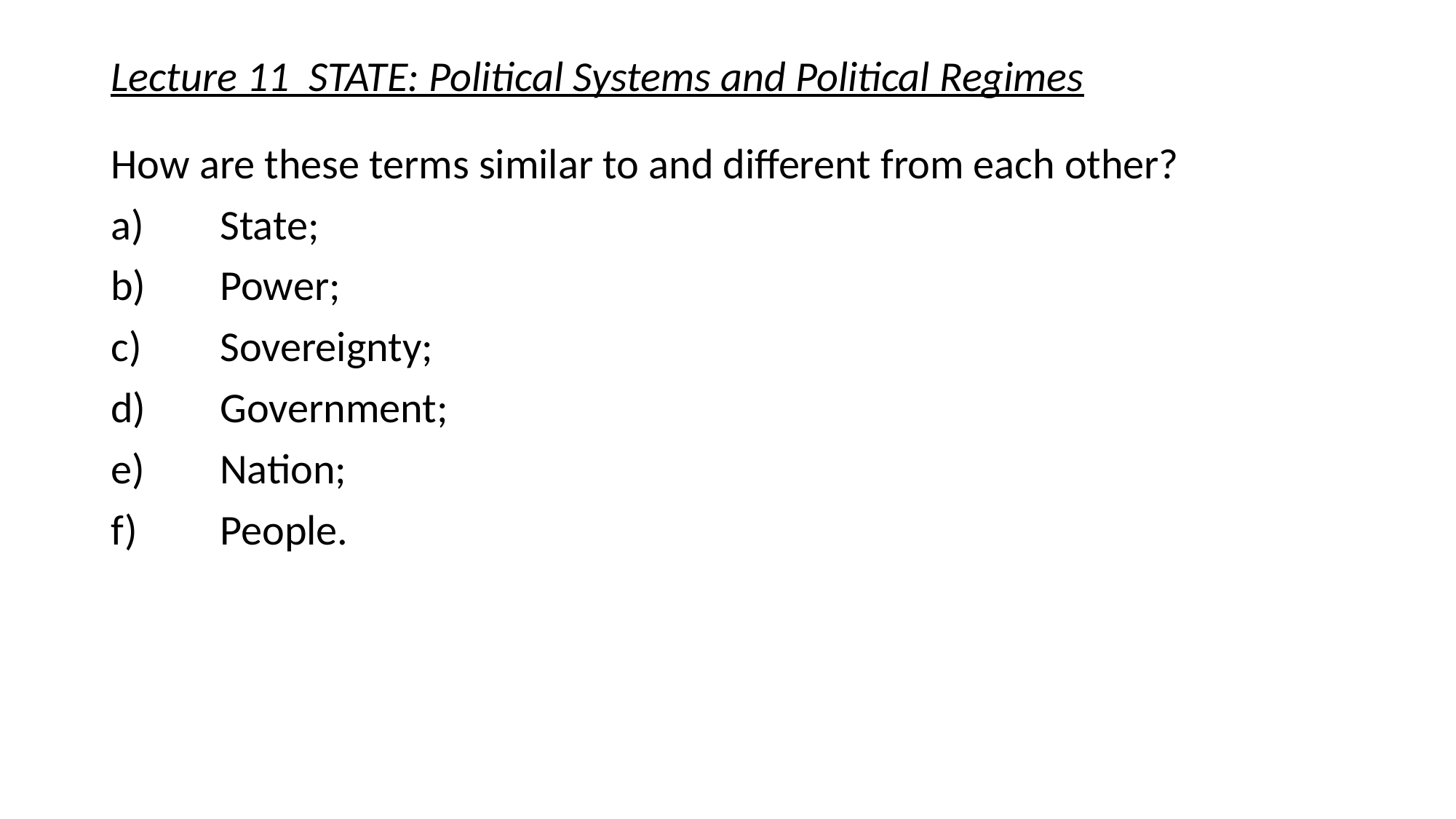

# Lecture 11  STATE: Political Systems and Political Regimes
How are these terms similar to and different from each other?
a)	State;
b)	Power;
c)	Sovereignty;
d)	Government;
e)	Nation;
f)	People.